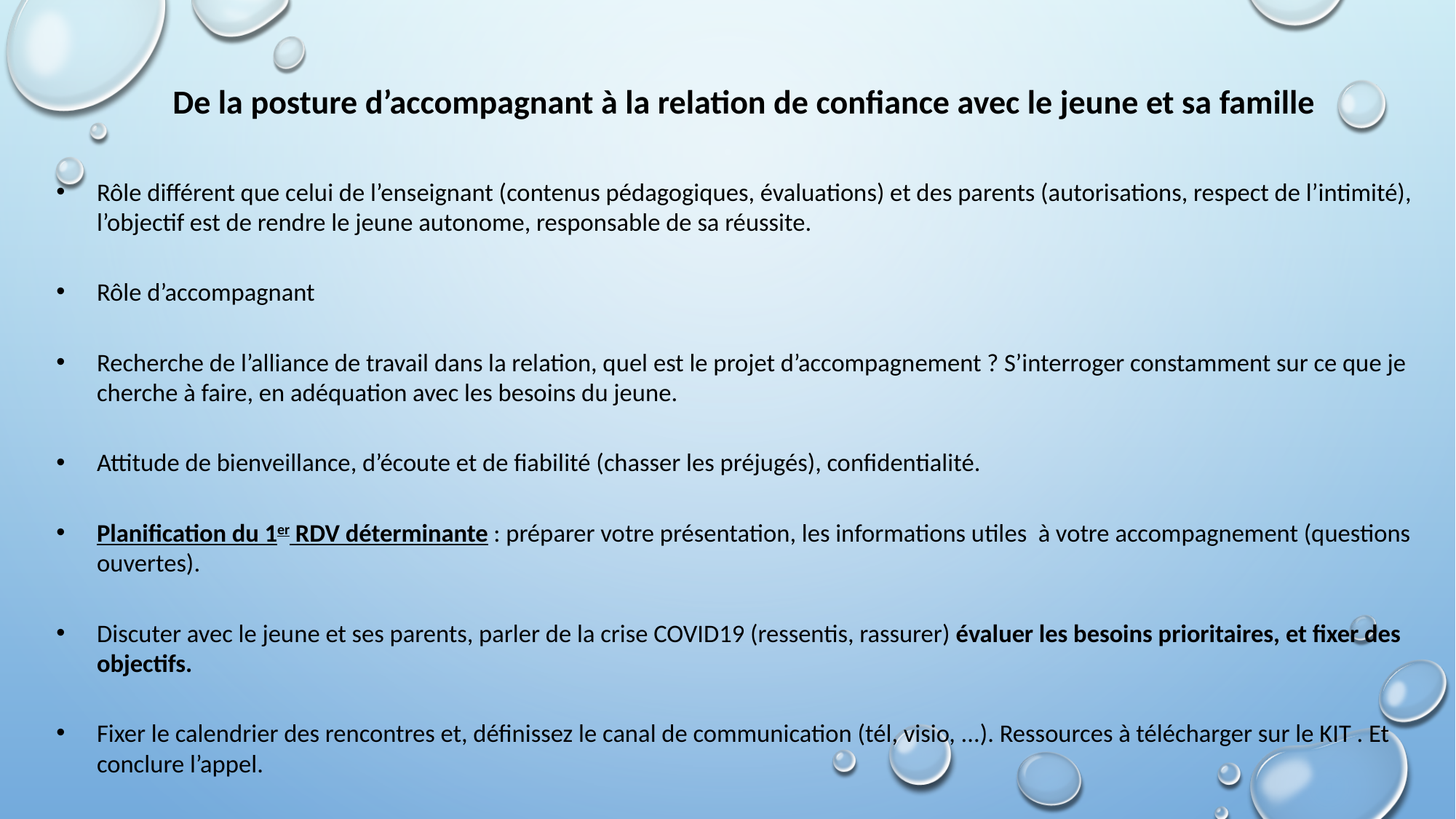

De la posture d’accompagnant à la relation de confiance avec le jeune et sa famille

Rôle différent que celui de l’enseignant (contenus pédagogiques, évaluations) et des parents (autorisations, respect de l’intimité), l’objectif est de rendre le jeune autonome, responsable de sa réussite.

Rôle d’accompagnant

Recherche de l’alliance de travail dans la relation, quel est le projet d’accompagnement ? S’interroger constamment sur ce que je cherche à faire, en adéquation avec les besoins du jeune.

Attitude de bienveillance, d’écoute et de fiabilité (chasser les préjugés), confidentialité.

Planification du 1er RDV déterminante : préparer votre présentation, les informations utiles  à votre accompagnement (questions ouvertes).

Discuter avec le jeune et ses parents, parler de la crise COVID19 (ressentis, rassurer) évaluer les besoins prioritaires, et fixer des objectifs.

Fixer le calendrier des rencontres et, définissez le canal de communication (tél, visio, ...). Ressources à télécharger sur le KIT . Et conclure l’appel.